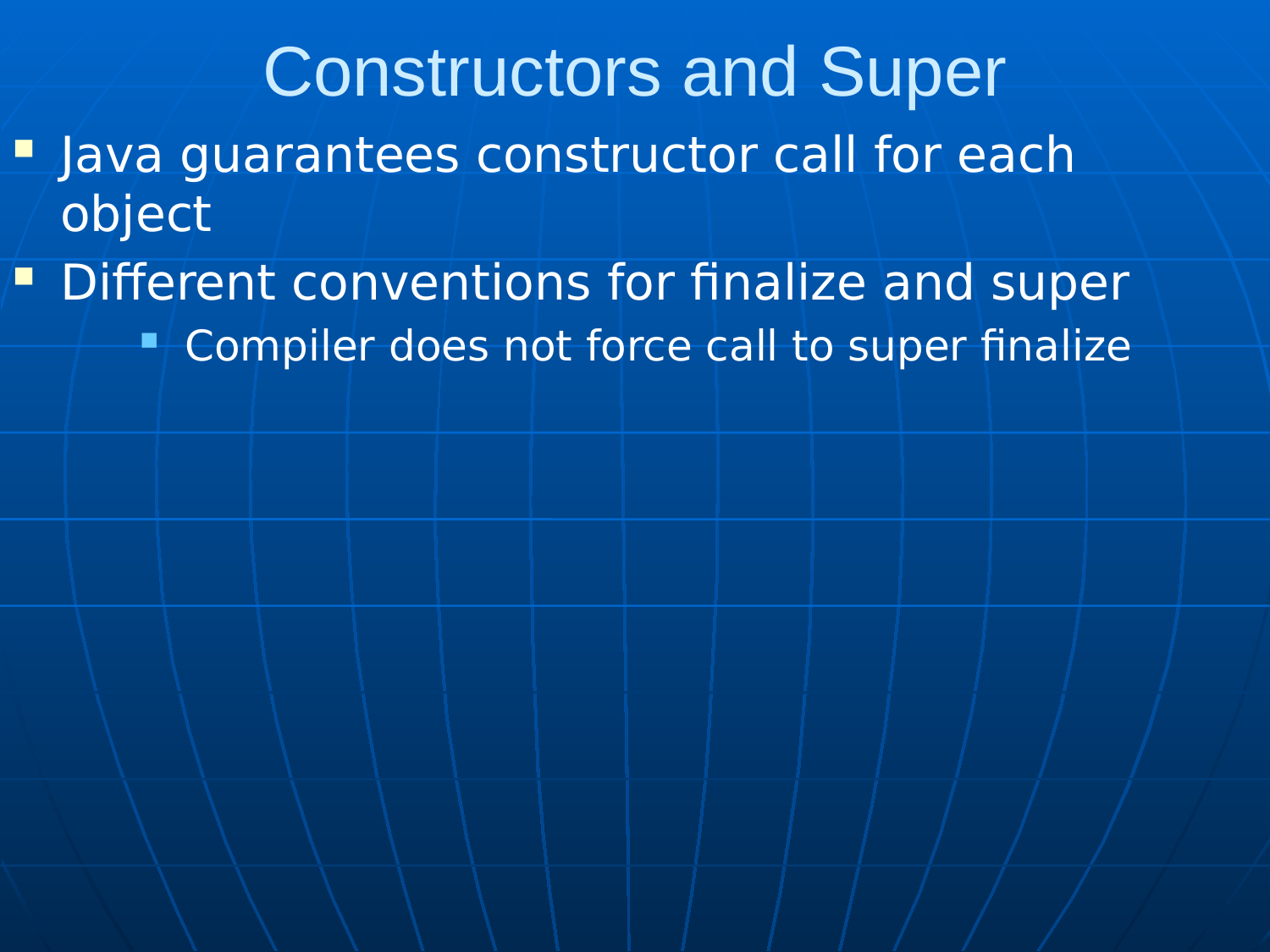

Constructors and Super
Java guarantees constructor call for each object
Different conventions for finalize and super
 Compiler does not force call to super finalize